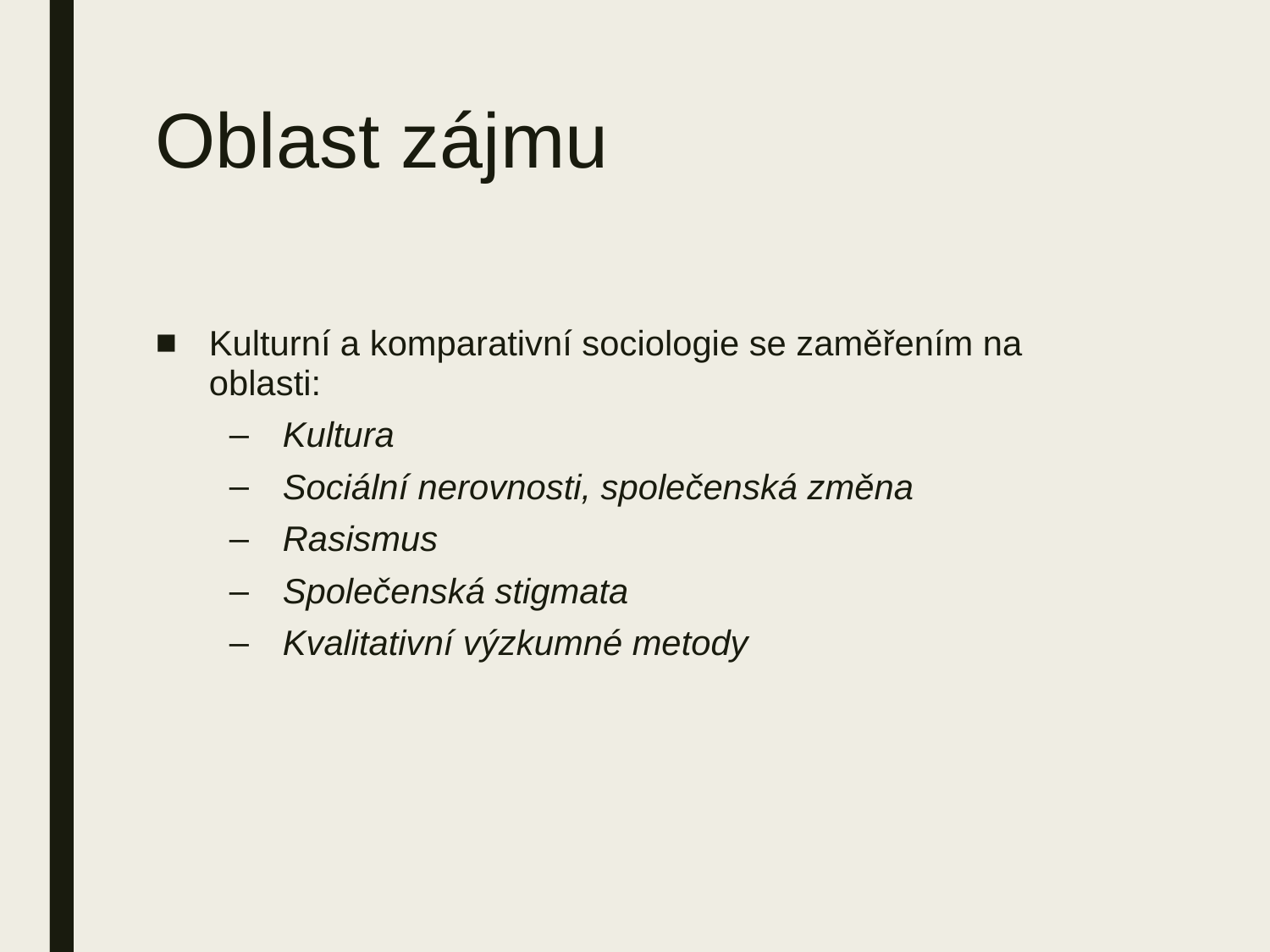

# Oblast zájmu
Kulturní a komparativní sociologie se zaměřením na oblasti:
Kultura
Sociální nerovnosti, společenská změna
Rasismus
Společenská stigmata
Kvalitativní výzkumné metody